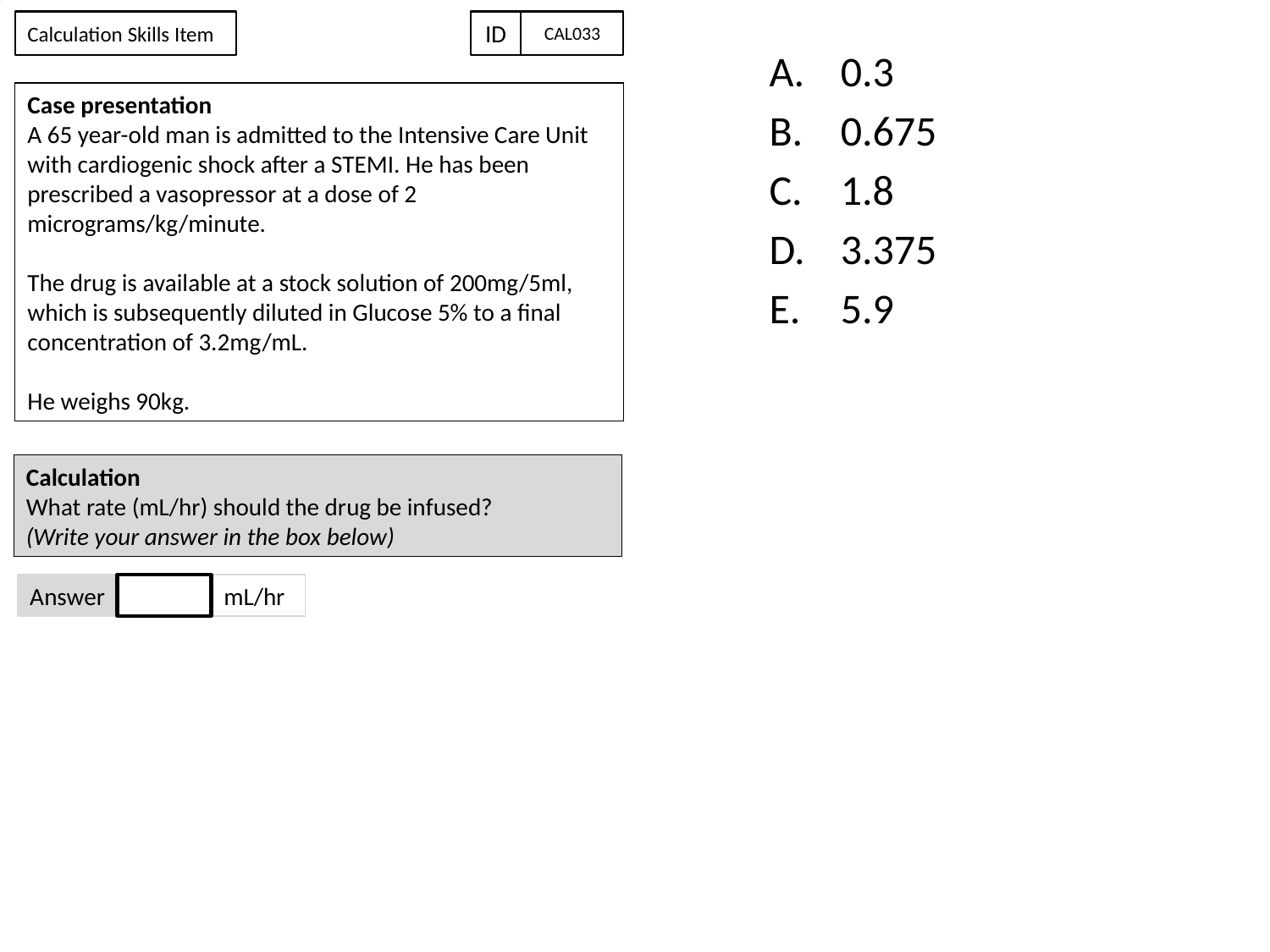

Calculation Skills Item
ID
CAL033
#
0.3
0.675
1.8
3.375
5.9
Case presentation
A 65 year-old man is admitted to the Intensive Care Unit with cardiogenic shock after a STEMI. He has been prescribed a vasopressor at a dose of 2 micrograms/kg/minute.

The drug is available at a stock solution of 200mg/5ml, which is subsequently diluted in Glucose 5% to a final concentration of 3.2mg/mL.

He weighs 90kg.
Calculation
What rate (mL/hr) should the drug be infused?
(Write your answer in the box below)
Answer

mL/hr